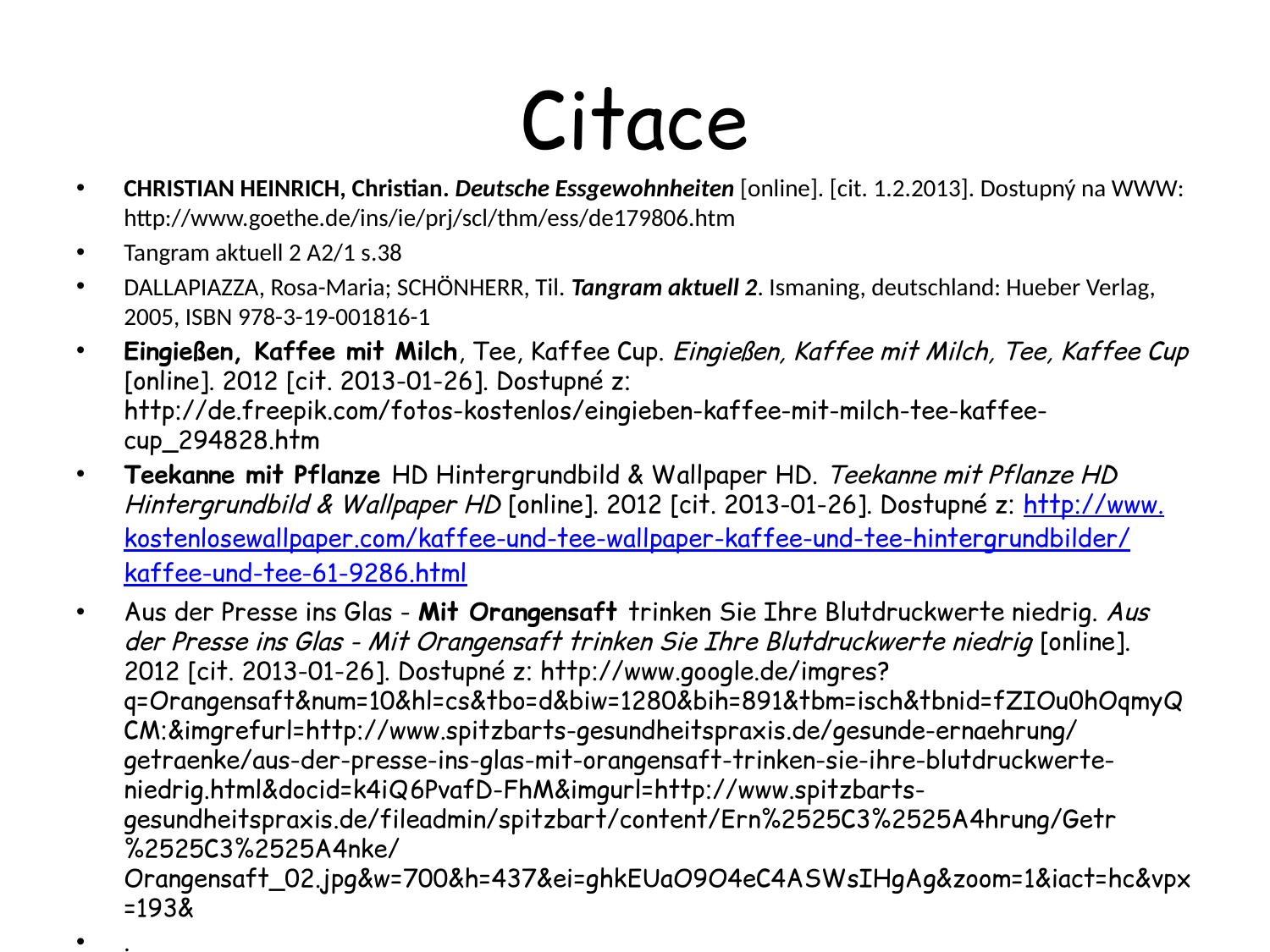

# Citace
CHRISTIAN HEINRICH, Christian. Deutsche Essgewohnheiten [online]. [cit. 1.2.2013]. Dostupný na WWW: http://www.goethe.de/ins/ie/prj/scl/thm/ess/de179806.htm
Tangram aktuell 2 A2/1 s.38
DALLAPIAZZA, Rosa-Maria; SCHÖNHERR, Til. Tangram aktuell 2. Ismaning, deutschland: Hueber Verlag, 2005, ISBN 978-3-19-001816-1
Eingießen, Kaffee mit Milch, Tee, Kaffee Cup. Eingießen, Kaffee mit Milch, Tee, Kaffee Cup [online]. 2012 [cit. 2013-01-26]. Dostupné z: http://de.freepik.com/fotos-kostenlos/eingieben-kaffee-mit-milch-tee-kaffee-cup_294828.htm
Teekanne mit Pflanze HD Hintergrundbild & Wallpaper HD. Teekanne mit Pflanze HD Hintergrundbild & Wallpaper HD [online]. 2012 [cit. 2013-01-26]. Dostupné z: http://www.kostenlosewallpaper.com/kaffee-und-tee-wallpaper-kaffee-und-tee-hintergrundbilder/kaffee-und-tee-61-9286.html
Aus der Presse ins Glas - Mit Orangensaft trinken Sie Ihre Blutdruckwerte niedrig. Aus der Presse ins Glas - Mit Orangensaft trinken Sie Ihre Blutdruckwerte niedrig [online]. 2012 [cit. 2013-01-26]. Dostupné z: http://www.google.de/imgres?q=Orangensaft&num=10&hl=cs&tbo=d&biw=1280&bih=891&tbm=isch&tbnid=fZIOu0hOqmyQCM:&imgrefurl=http://www.spitzbarts-gesundheitspraxis.de/gesunde-ernaehrung/getraenke/aus-der-presse-ins-glas-mit-orangensaft-trinken-sie-ihre-blutdruckwerte-niedrig.html&docid=k4iQ6PvafD-FhM&imgurl=http://www.spitzbarts-gesundheitspraxis.de/fileadmin/spitzbart/content/Ern%2525C3%2525A4hrung/Getr%2525C3%2525A4nke/Orangensaft_02.jpg&w=700&h=437&ei=ghkEUaO9O4eC4ASWsIHgAg&zoom=1&iact=hc&vpx=193&
.